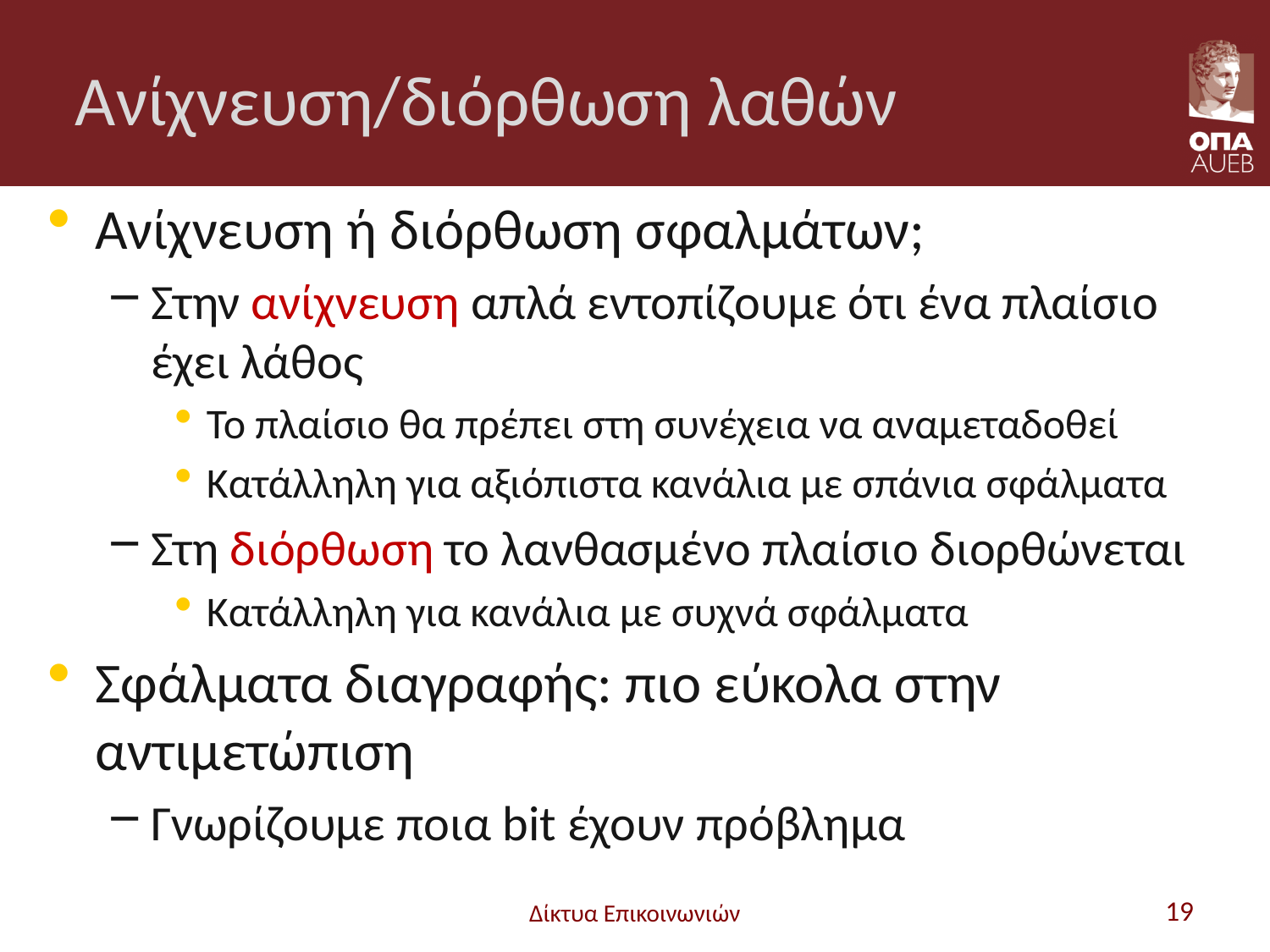

# Ανίχνευση/διόρθωση λαθών
Ανίχνευση ή διόρθωση σφαλμάτων;
Στην ανίχνευση απλά εντοπίζουμε ότι ένα πλαίσιο έχει λάθος
Το πλαίσιο θα πρέπει στη συνέχεια να αναμεταδοθεί
Κατάλληλη για αξιόπιστα κανάλια με σπάνια σφάλματα
Στη διόρθωση το λανθασμένο πλαίσιο διορθώνεται
Κατάλληλη για κανάλια με συχνά σφάλματα
Σφάλματα διαγραφής: πιο εύκολα στην αντιμετώπιση
Γνωρίζουμε ποια bit έχουν πρόβλημα
Δίκτυα Επικοινωνιών
19